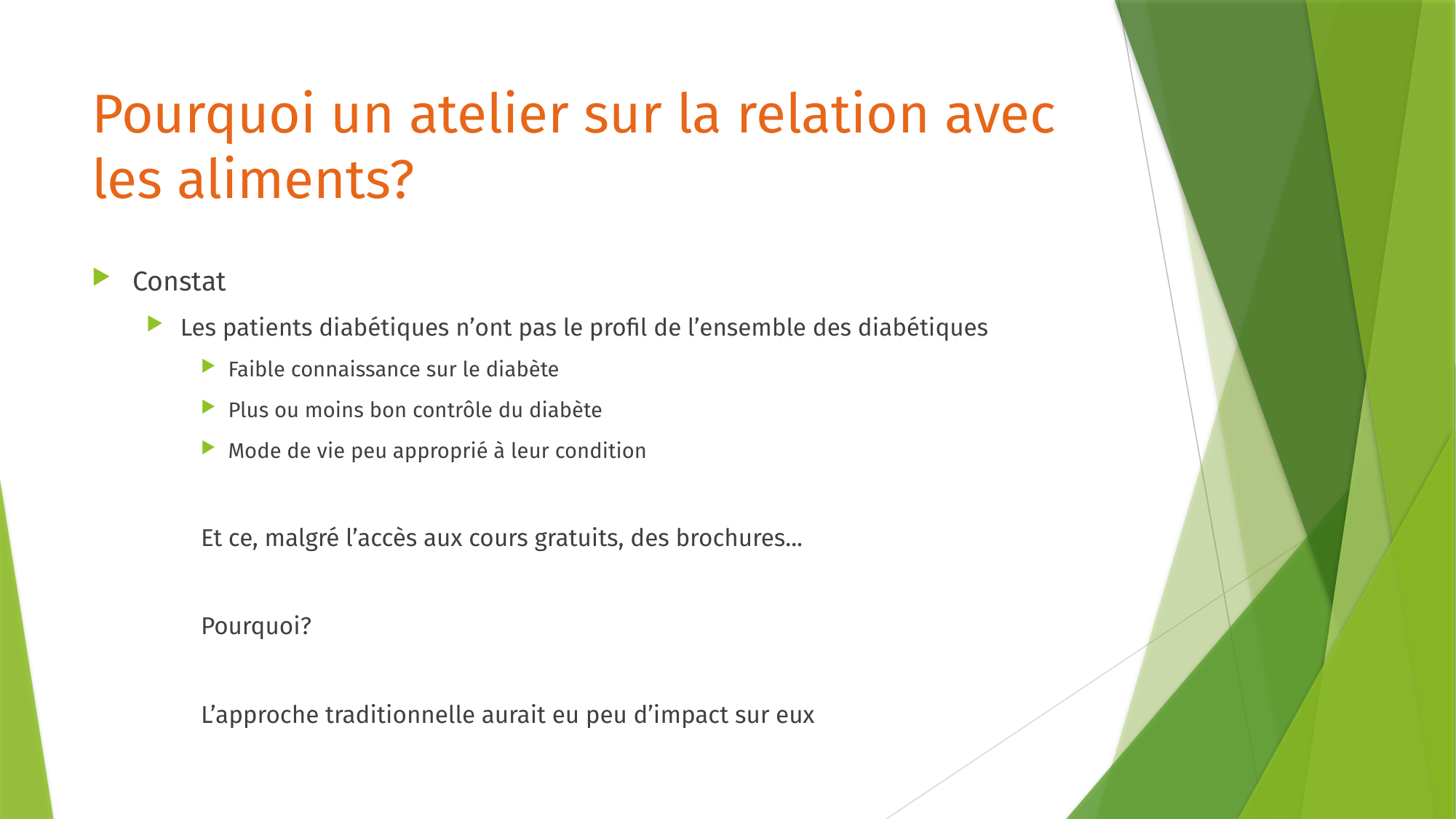

# Pourquoi un atelier sur la relation avec les aliments?
Constat
Les patients diabétiques n’ont pas le profil de l’ensemble des diabétiques
Faible connaissance sur le diabète
Plus ou moins bon contrôle du diabète
Mode de vie peu approprié à leur condition

Et ce, malgré l’accès aux cours gratuits, des brochures...

Pourquoi?

L’approche traditionnelle aurait eu peu d’impact sur eux